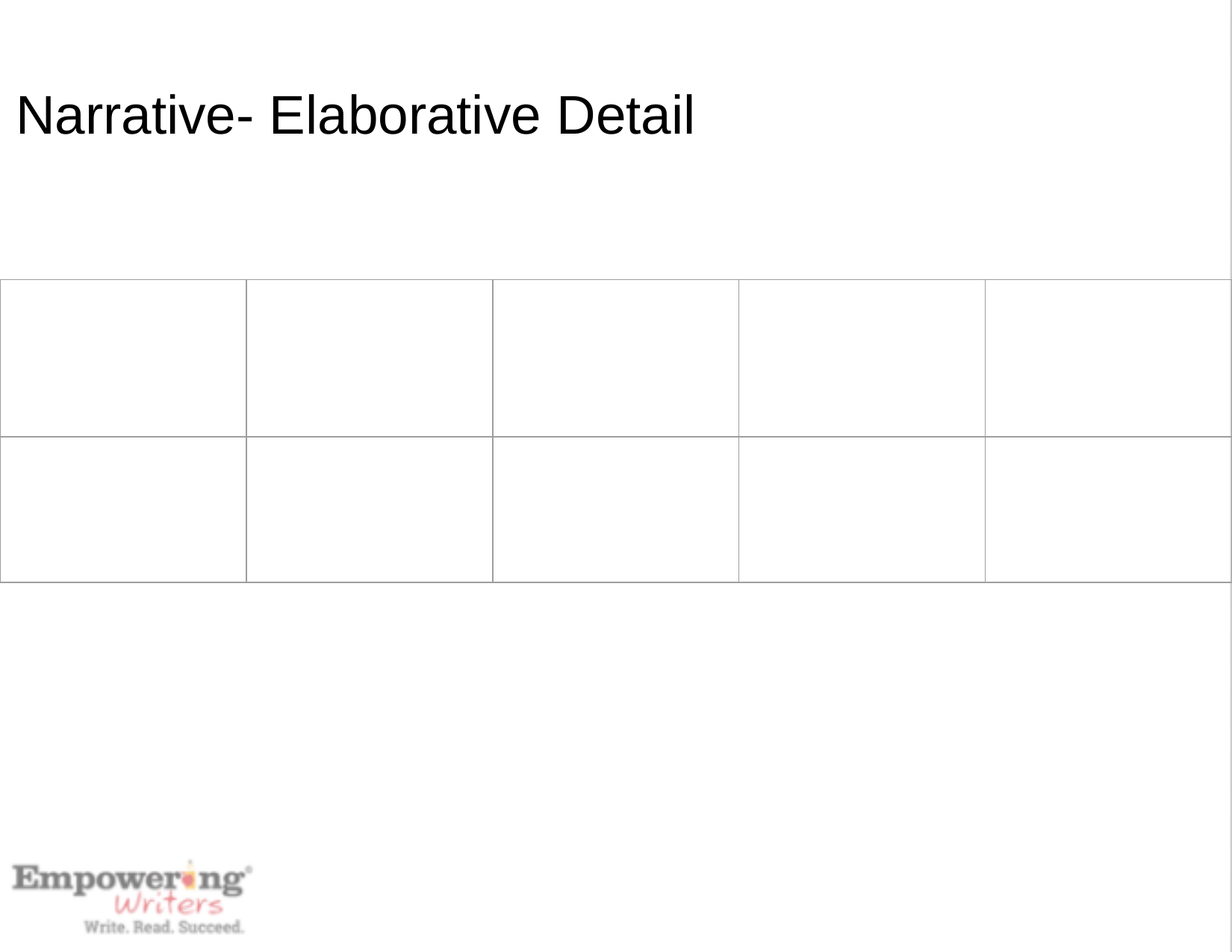

Lesson 1: Story Critical Elements
# Narrative- Elaborative Detail
Literary Analysis Task

Lesson 2: Creating Elaborative Segments
Narrative Extension Task

Lesson 2: Creating Elaborative Segments  - Make it Your Own
|  |  |  |  |  |
| --- | --- | --- | --- | --- |
|  |  |  |  |  |
Lesson 3: Elaborative Detail- Reading with Author’s Eyes
Lesson 4: What do Feelings Look Like?